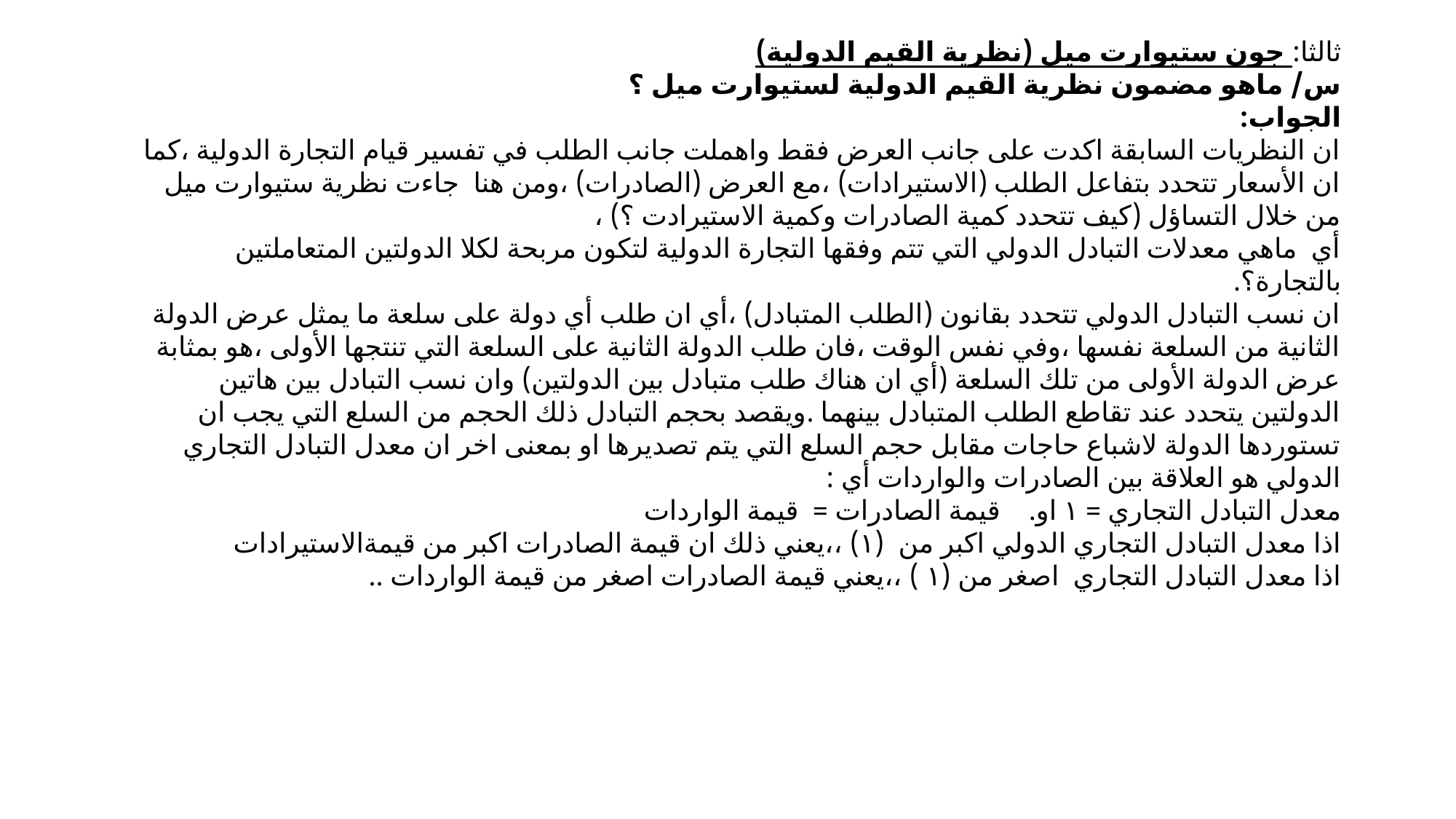

ثالثا: جون ستيوارت ميل (نظرية القيم الدولية)
س/ ماهو مضمون نظرية القيم الدولية لستيوارت ميل ؟
الجواب:
ان النظريات السابقة اكدت على جانب العرض فقط واهملت جانب الطلب في تفسير قيام التجارة الدولية ،كما ان الأسعار تتحدد بتفاعل الطلب (الاستيرادات) ،مع العرض (الصادرات) ،ومن هنا  جاءت نظرية ستيوارت ميل من خلال التساؤل (كيف تتحدد كمية الصادرات وكمية الاستيرادت ؟) ،
أي  ماهي معدلات التبادل الدولي التي تتم وفقها التجارة الدولية لتكون مربحة لكلا الدولتين المتعاملتين بالتجارة؟.
ان نسب التبادل الدولي تتحدد بقانون (الطلب المتبادل) ،أي ان طلب أي دولة على سلعة ما يمثل عرض الدولة الثانية من السلعة نفسها ،وفي نفس الوقت ،فان طلب الدولة الثانية على السلعة التي تنتجها الأولى ،هو بمثابة عرض الدولة الأولى من تلك السلعة (أي ان هناك طلب متبادل بين الدولتين) وان نسب التبادل بين هاتين الدولتين يتحدد عند تقاطع الطلب المتبادل بينهما .ويقصد بحجم التبادل ذلك الحجم من السلع التي يجب ان تستوردها الدولة لاشباع حاجات مقابل حجم السلع التي يتم تصديرها او بمعنى اخر ان معدل التبادل التجاري الدولي هو العلاقة بين الصادرات والواردات أي :
معدل التبادل التجاري = ١ او.    قيمة الصادرات =  قيمة الواردات
اذا معدل التبادل التجاري الدولي اكبر من  (١) ،،يعني ذلك ان قيمة الصادرات اكبر من قيمةالاستيرادات
اذا معدل التبادل التجاري  اصغر من (١ ) ،،يعني قيمة الصادرات اصغر من قيمة الواردات ..